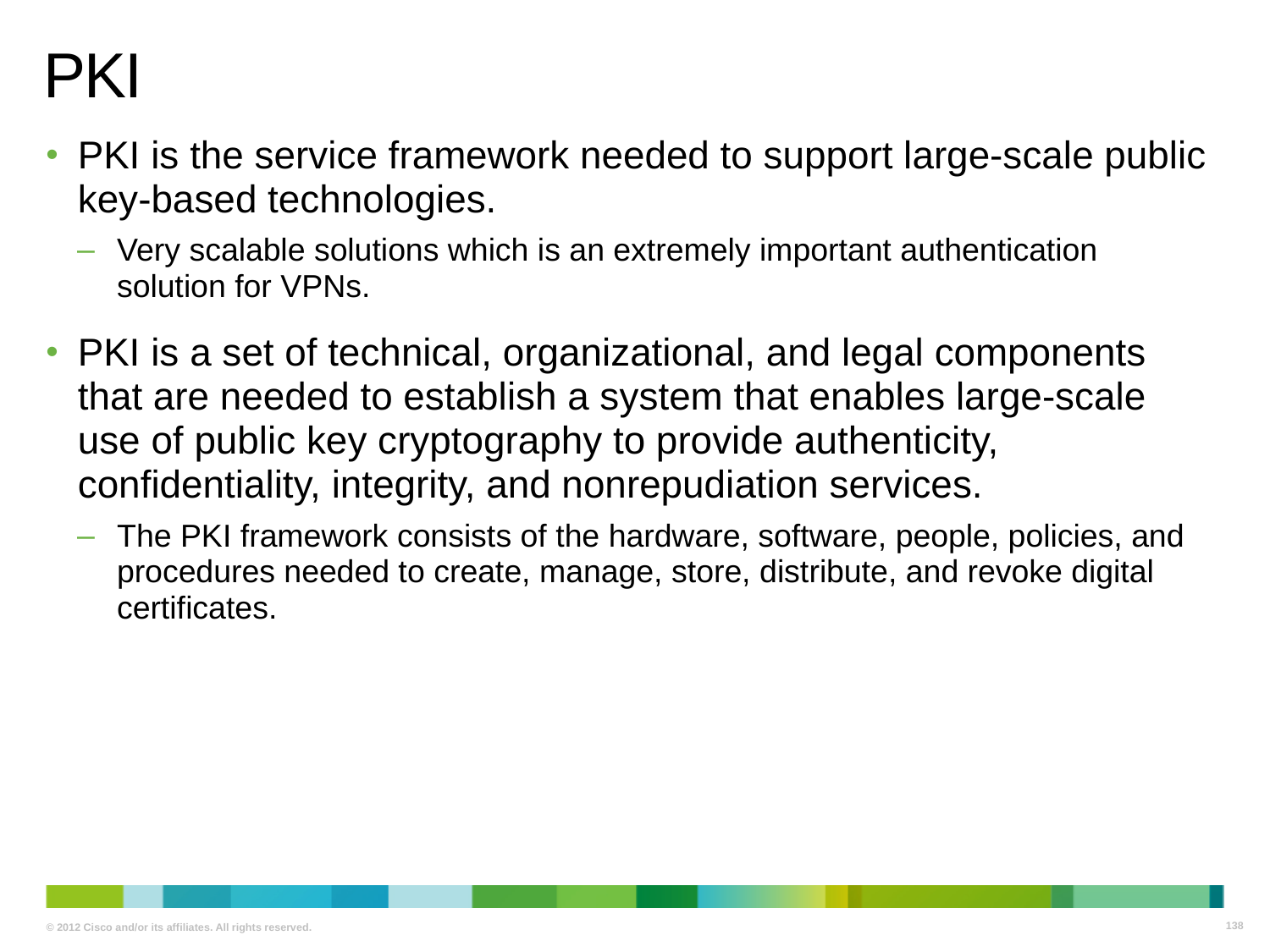

# PKI
PKI is the service framework needed to support large-scale public key-based technologies.
Very scalable solutions which is an extremely important authentication solution for VPNs.
PKI is a set of technical, organizational, and legal components that are needed to establish a system that enables large-scale use of public key cryptography to provide authenticity, confidentiality, integrity, and nonrepudiation services.
The PKI framework consists of the hardware, software, people, policies, and procedures needed to create, manage, store, distribute, and revoke digital certificates.